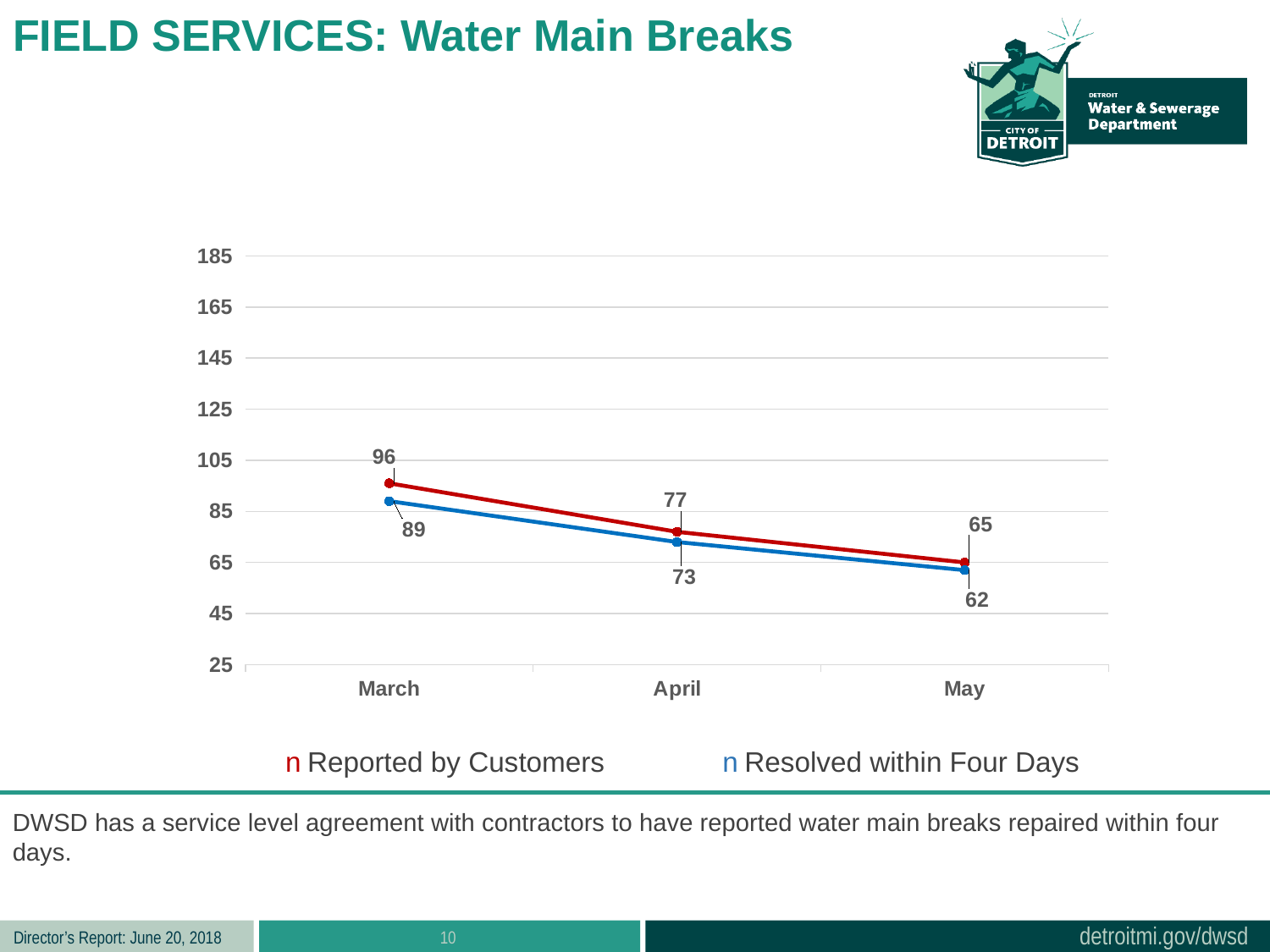

FIELD SERVICES: Water Main Breaks

### Chart

| Category | Reported | Fixed |
|---|---|---|
| March | 96.0 | 89.0 |
| April | 77.0 | 73.0 |
| May | 65.0 | 62.0 |
n Reported by Customers               n Resolved within Four Days
DWSD has a service level agreement with contractors to have reported water main breaks repaired within four days.
10